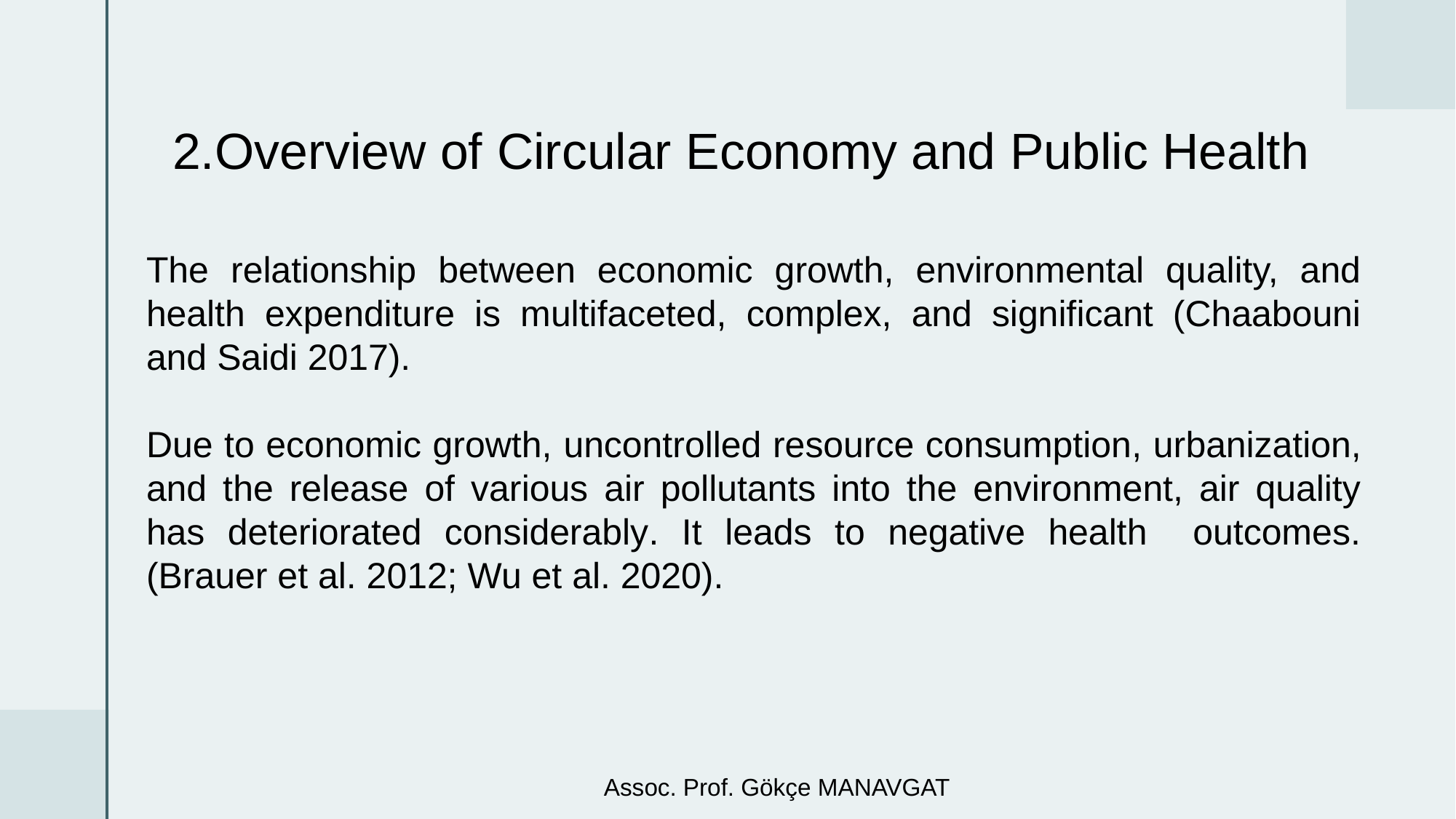

# 2.Overview of Circular Economy and Public Health

The relationship between economic growth, environmental quality, and health expenditure is multifaceted, complex, and significant (Chaabouni and Saidi 2017).

Due to economic growth, uncontrolled resource consumption, urbanization, and the release of various air pollutants into the environment, air quality has deteriorated considerably. It leads to negative health  outcomes. (Brauer et al. 2012; Wu et al. 2020).

Assoc. Prof. Gökçe MANAVGAT